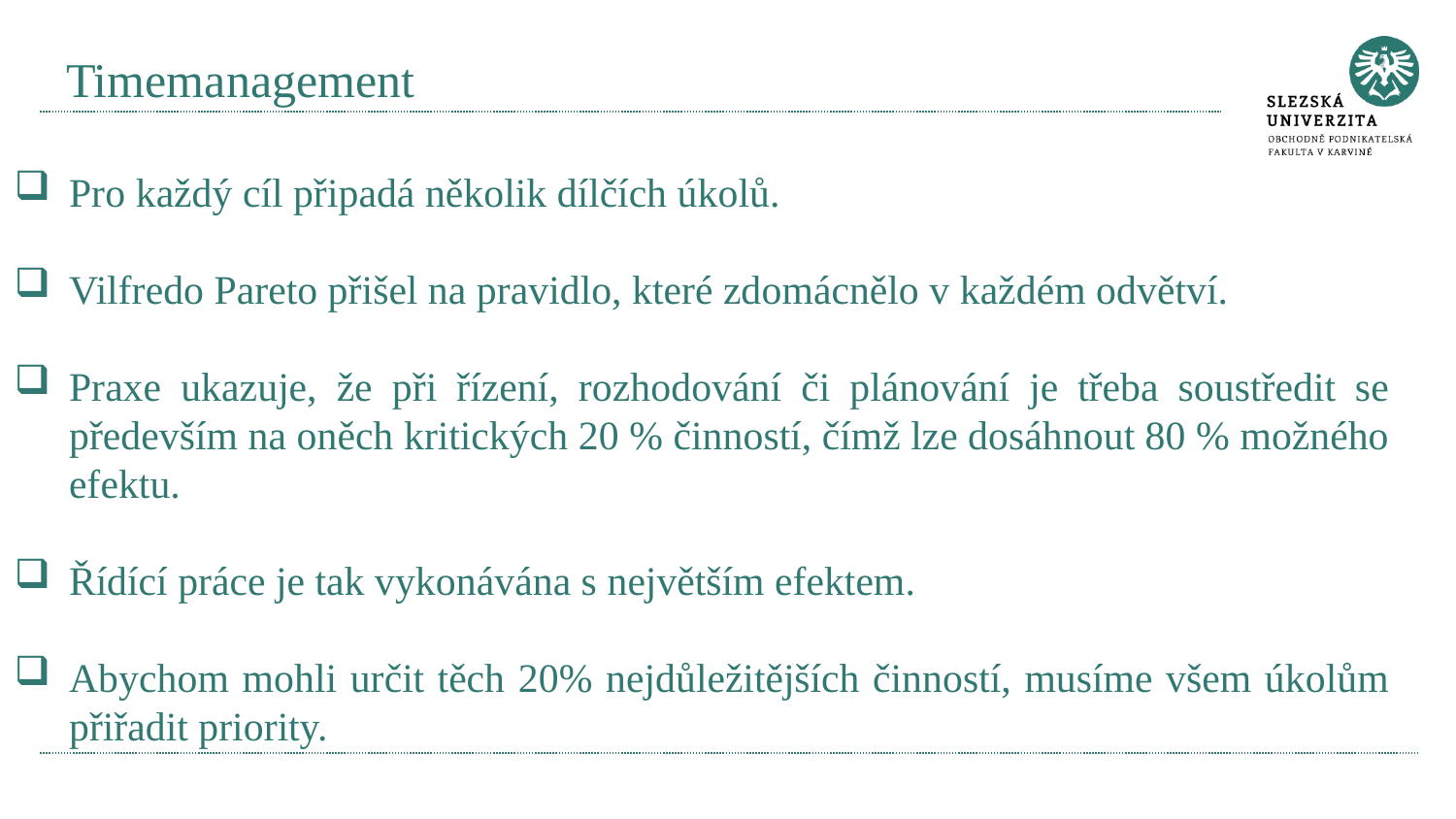

# Timemanagement

Pro každý cíl připadá několik dílčích úkolů.

Vilfredo Pareto přišel na pravidlo, které zdomácnělo v každém odvětví.

Praxe ukazuje, že při řízení, rozhodování či plánování je třeba soustředit se především na oněch kritických 20 % činností, čímž lze dosáhnout 80 % možného efektu.

Řídící práce je tak vykonávána s největším efektem.

Abychom mohli určit těch 20% nejdůležitějších činností, musíme všem úkolům přiřadit priority.